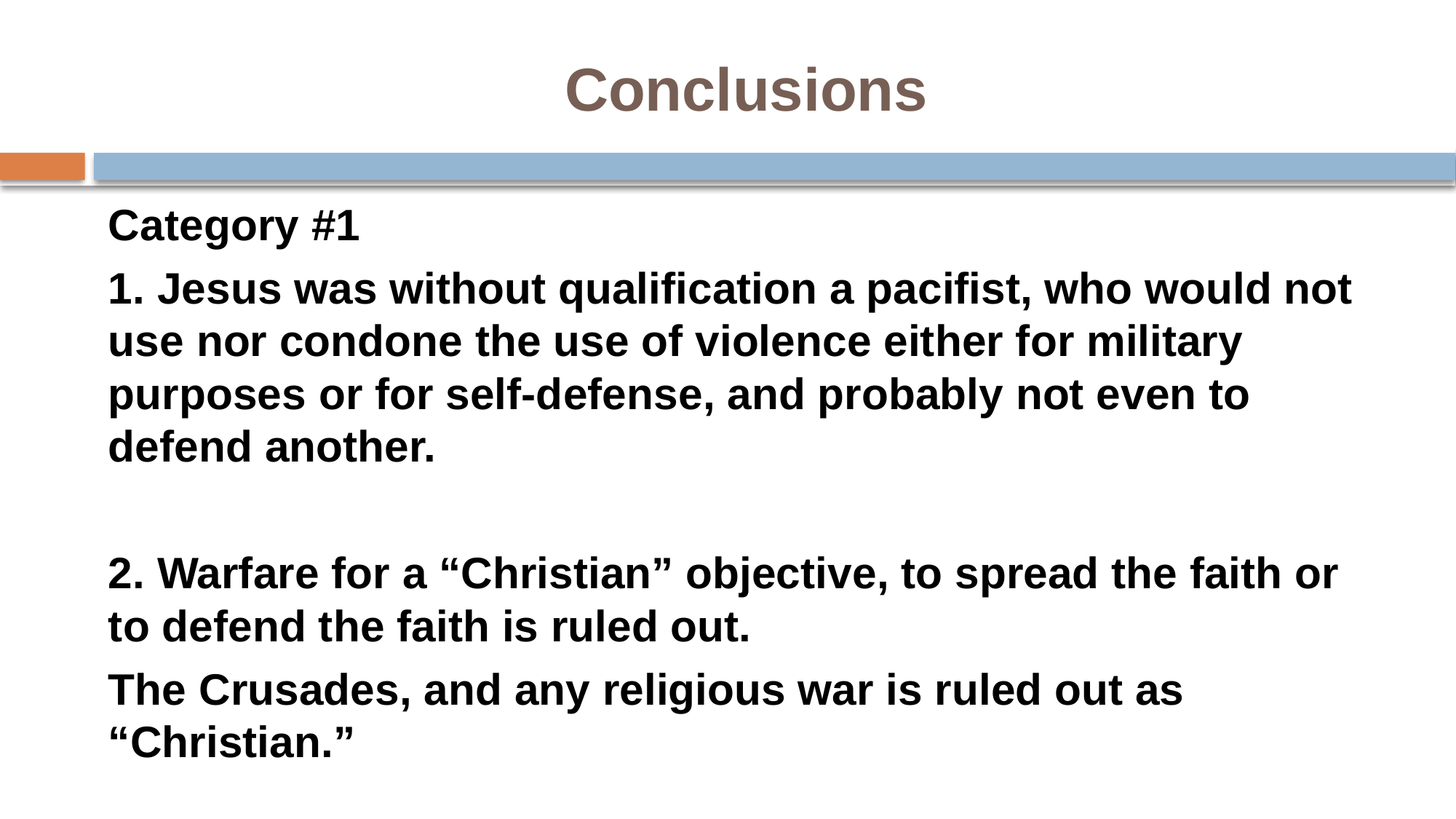

# Conclusions
Category #1
1. Jesus was without qualification a pacifist, who would not use nor condone the use of violence either for military purposes or for self-defense, and probably not even to defend another.

2. Warfare for a “Christian” objective, to spread the faith or to defend the faith is ruled out.
The Crusades, and any religious war is ruled out as “Christian.”